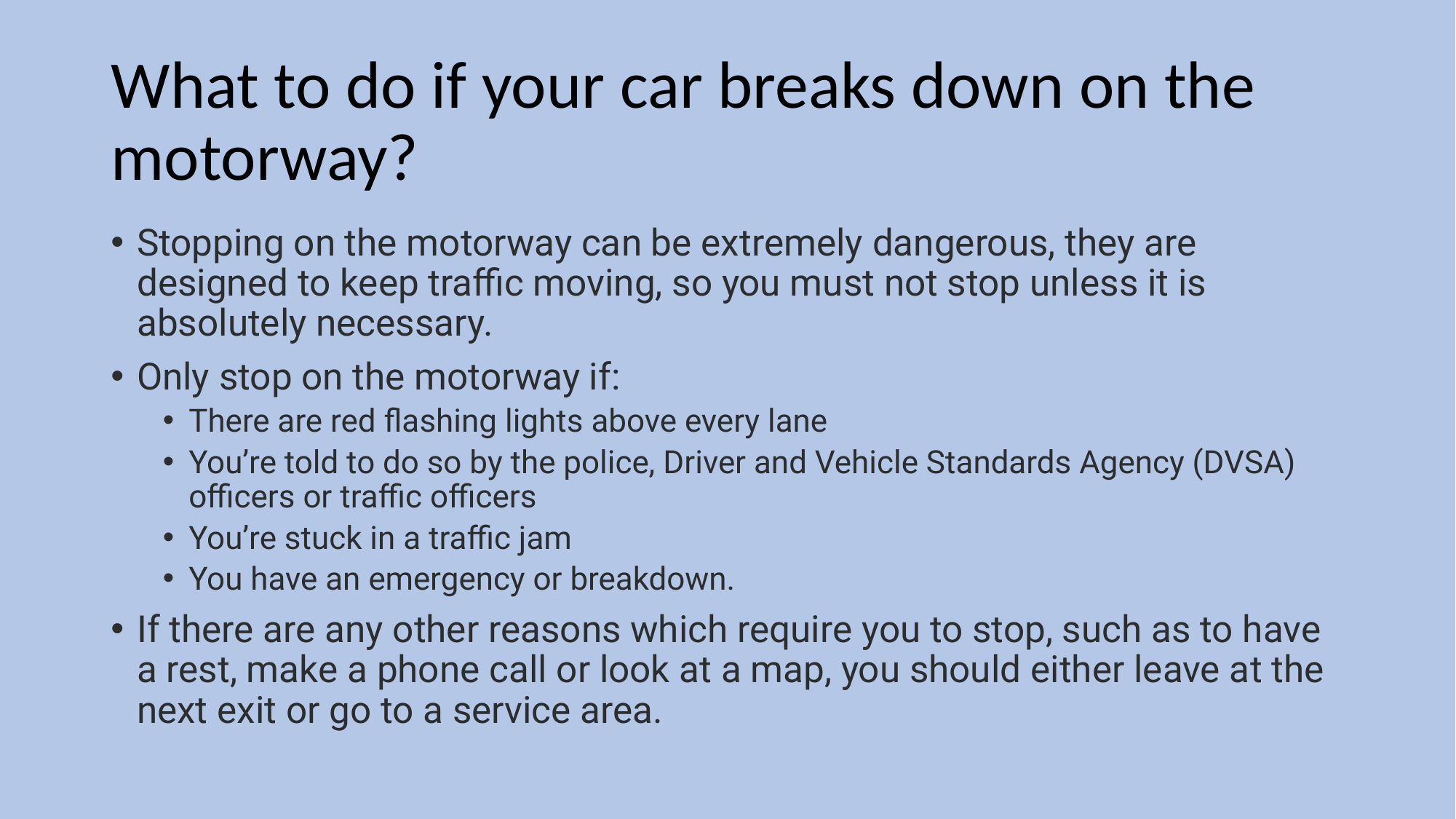

# What to do if your car breaks down on the motorway?
Stopping on the motorway can be extremely dangerous, they are designed to keep traffic moving, so you must not stop unless it is absolutely necessary.
Only stop on the motorway if:
There are red flashing lights above every lane
You’re told to do so by the police, Driver and Vehicle Standards Agency (DVSA) officers or traffic officers
You’re stuck in a traffic jam
You have an emergency or breakdown.
If there are any other reasons which require you to stop, such as to have a rest, make a phone call or look at a map, you should either leave at the next exit or go to a service area.